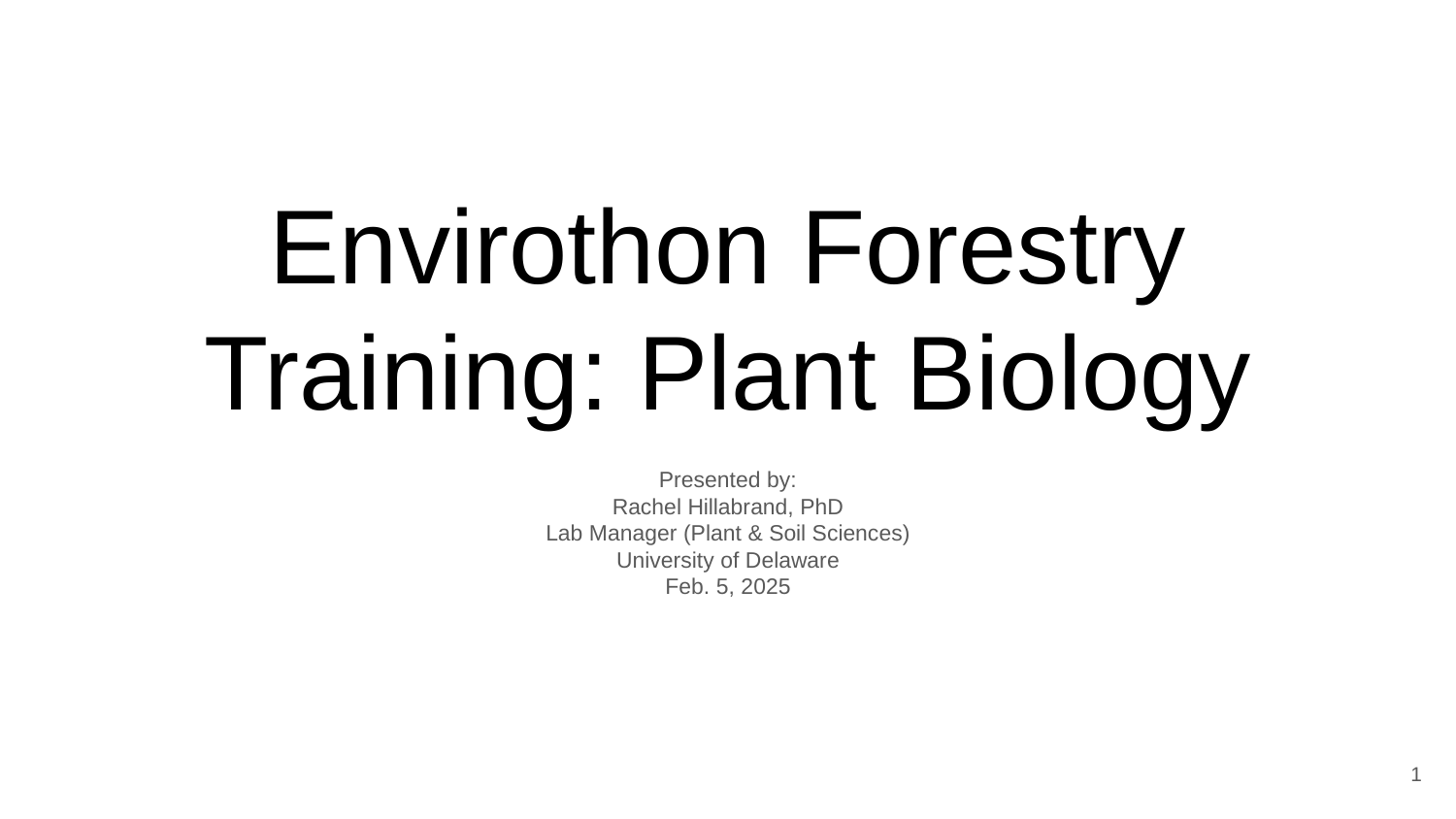

# Envirothon Forestry Training: Plant Biology
Presented by:
Rachel Hillabrand, PhD
Lab Manager (Plant & Soil Sciences)
University of Delaware
Feb. 5, 2025
1